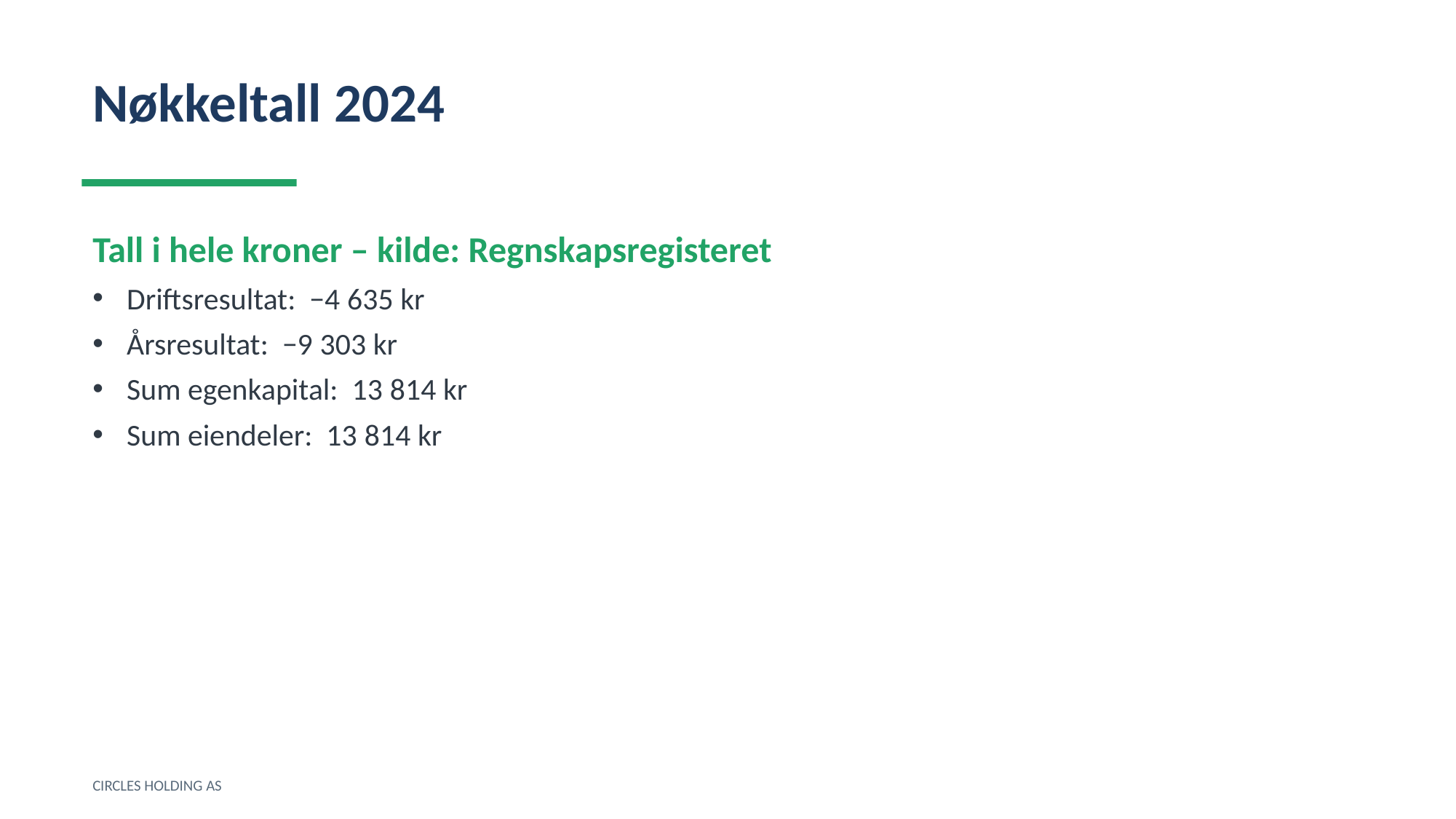

Nøkkeltall 2024

Tall i hele kroner – kilde: Regnskapsregisteret
Driftsresultat:  −4 635 kr
Årsresultat:  −9 303 kr
Sum egenkapital:  13 814 kr
Sum eiendeler:  13 814 kr
CIRCLES HOLDING AS